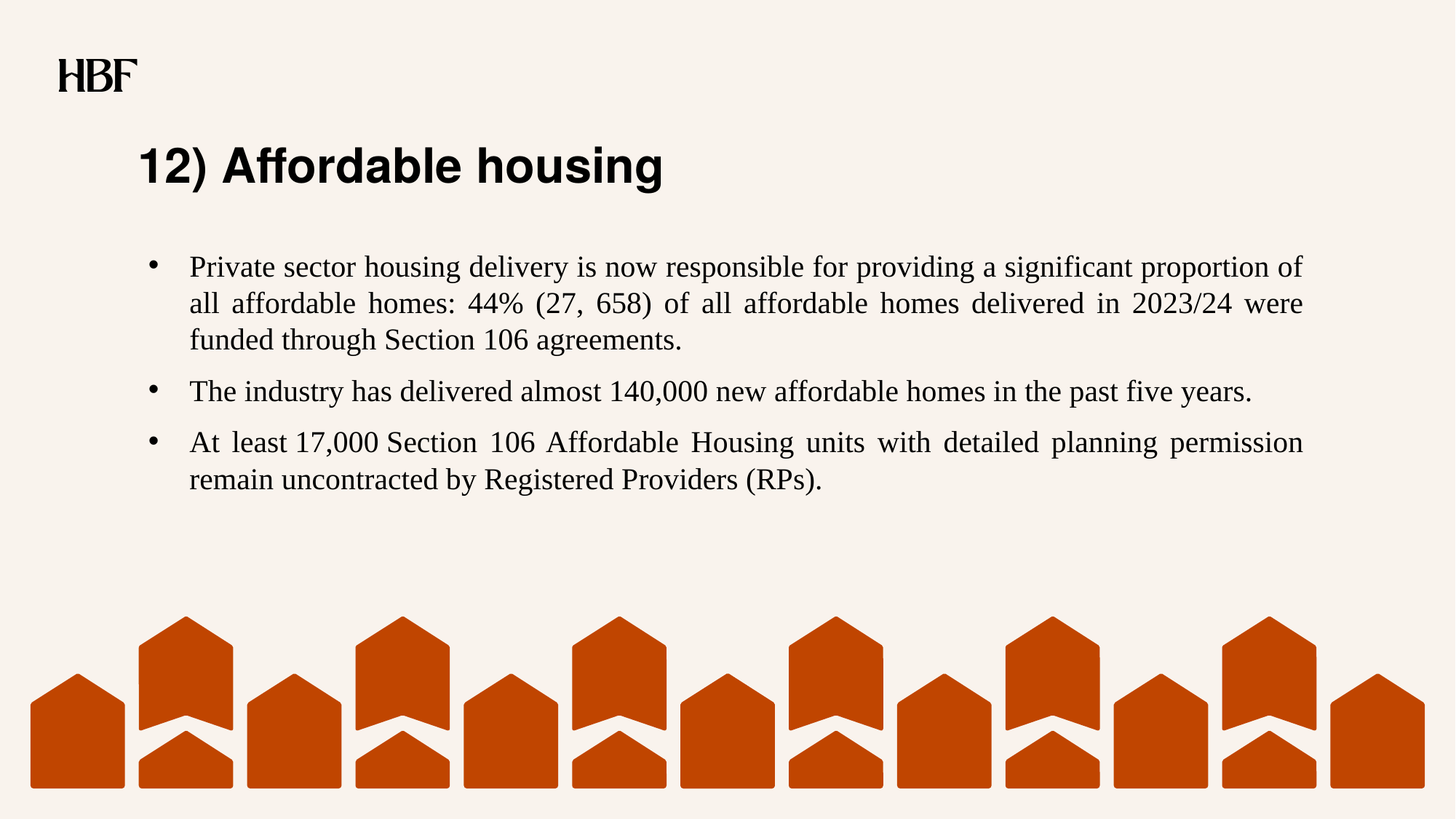

# 12) Affordable housing
Private sector housing delivery is now responsible for providing a significant proportion of all affordable homes: 44% (27, 658) of all affordable homes delivered in 2023/24 were funded through Section 106 agreements.
The industry has delivered almost 140,000 new affordable homes in the past five years.
At least 17,000 Section 106 Affordable Housing units with detailed planning permission remain uncontracted by Registered Providers (RPs).